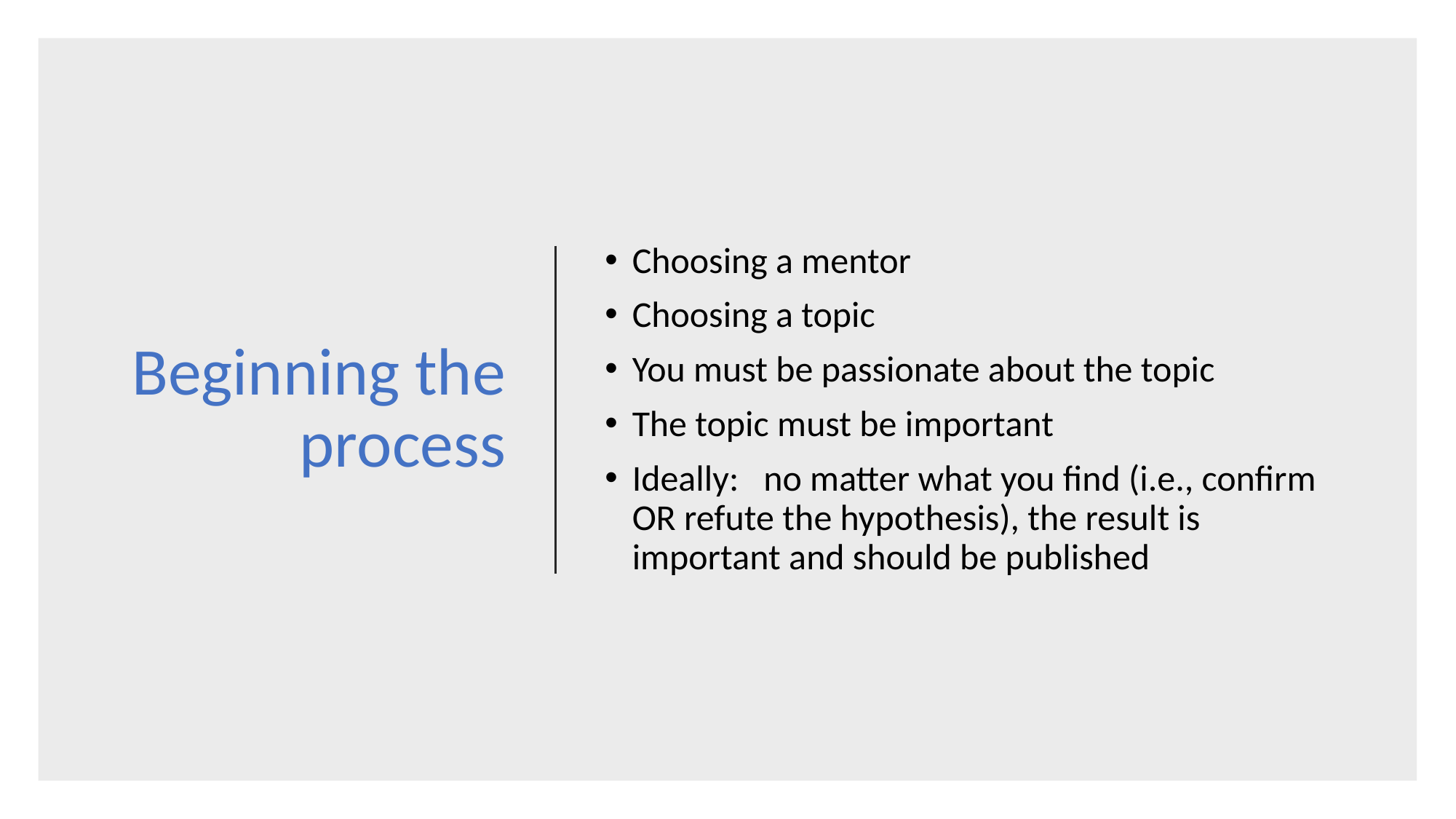

# Beginning the process
Choosing a mentor
Choosing a topic
You must be passionate about the topic
The topic must be important
Ideally:   no matter what you find (i.e., confirm OR refute the hypothesis), the result is important and should be published